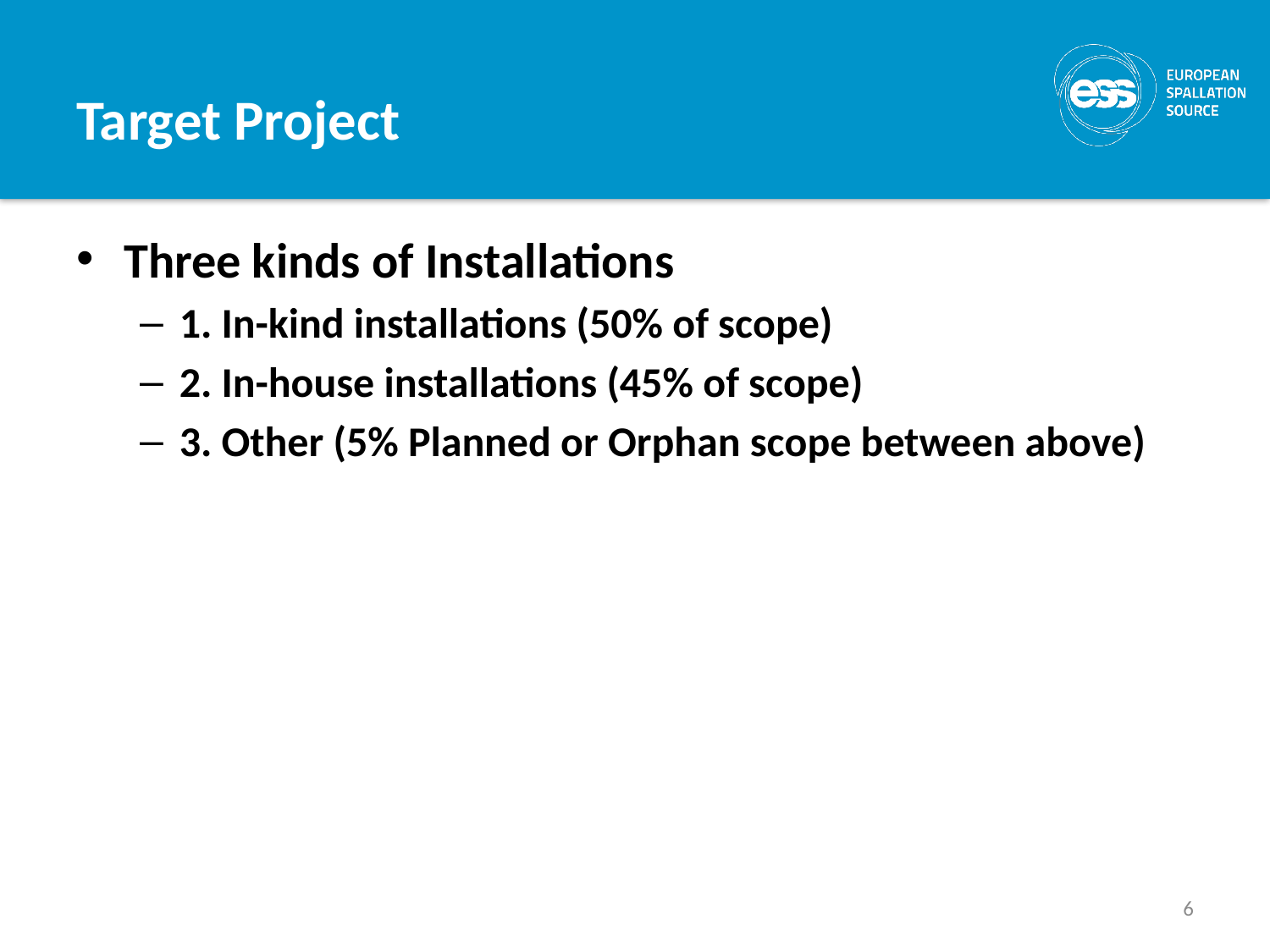

# Target Project
Three kinds of Installations
1. In-kind installations (50% of scope)
2. In-house installations (45% of scope)
3. Other (5% Planned or Orphan scope between above)

6